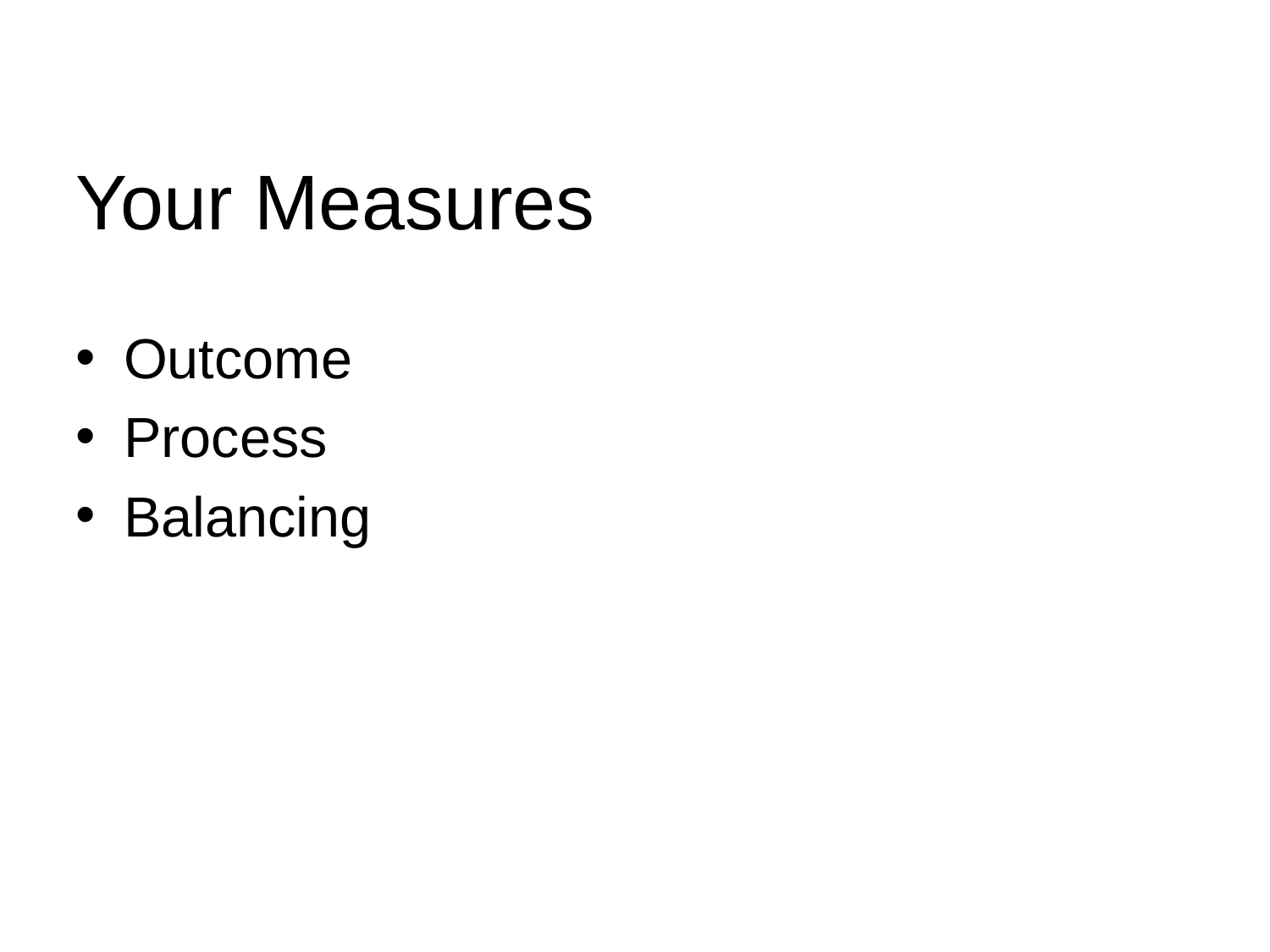

# Your Measures
Outcome
Process
Balancing
#TheGSQIAWay